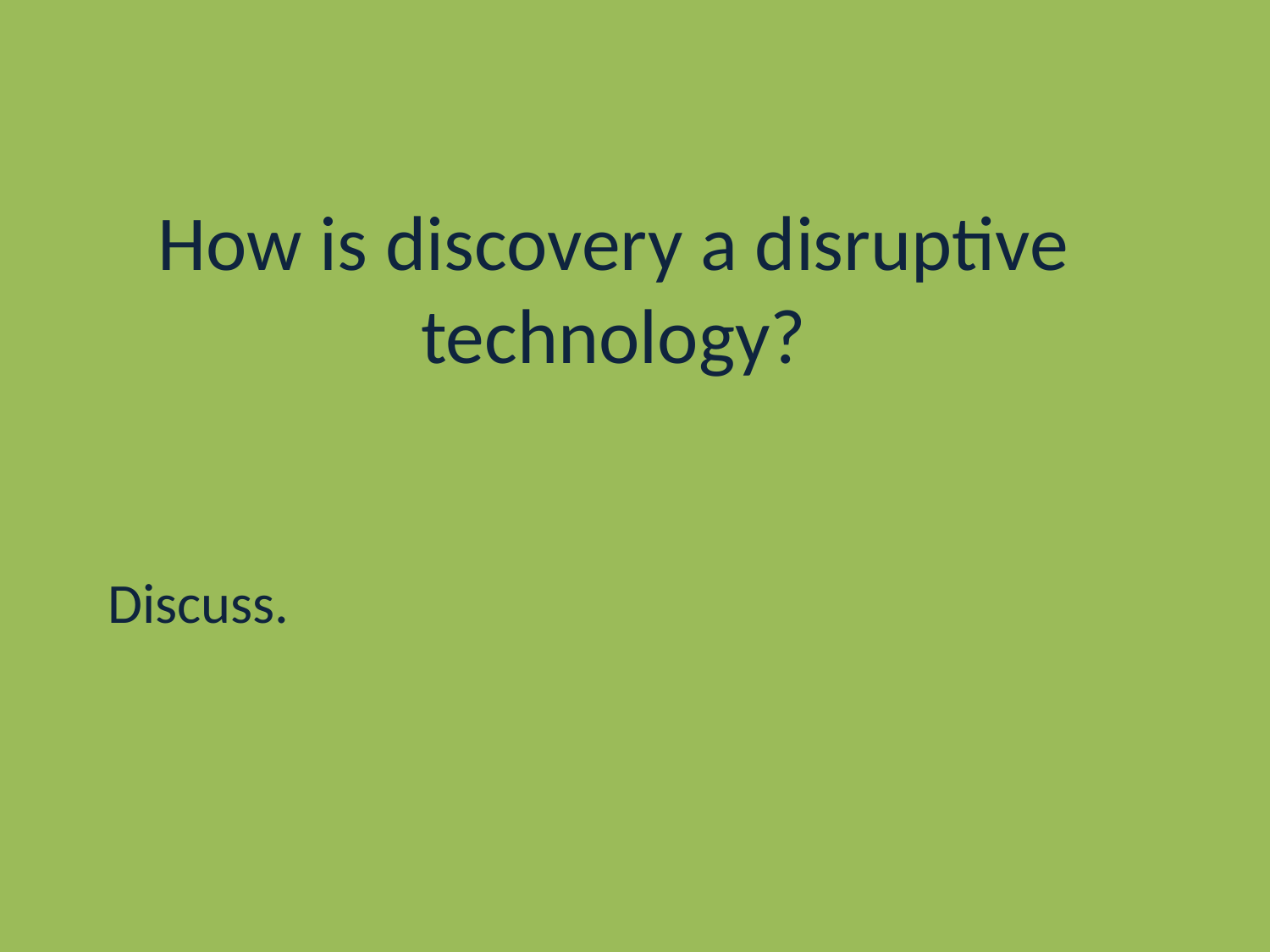

# How is discovery a disruptive technology?
Discuss.